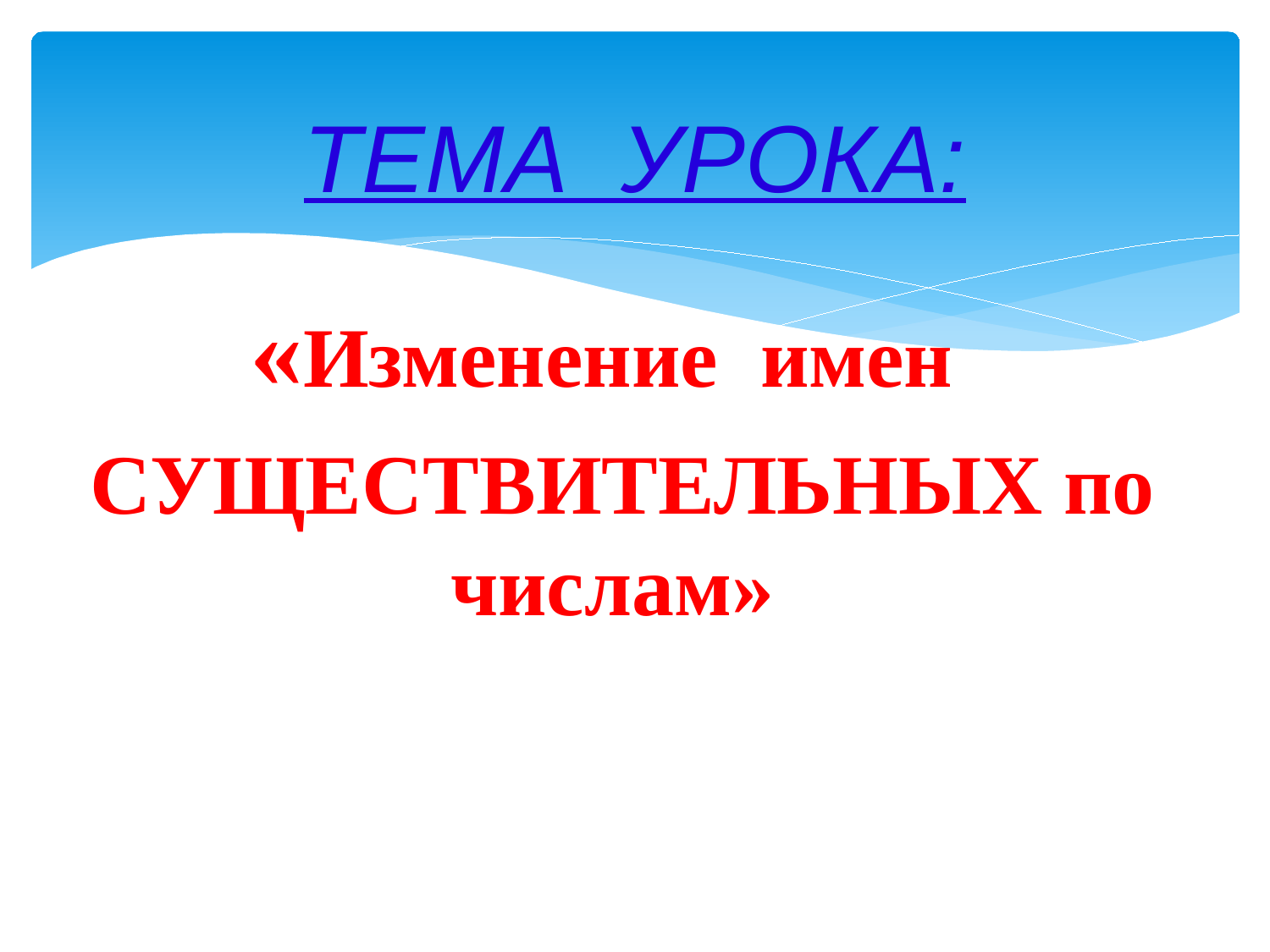

# ТЕМА  УРОКА:
«Изменение  имен
 СУЩЕСТВИТЕЛЬНЫХ по числам»